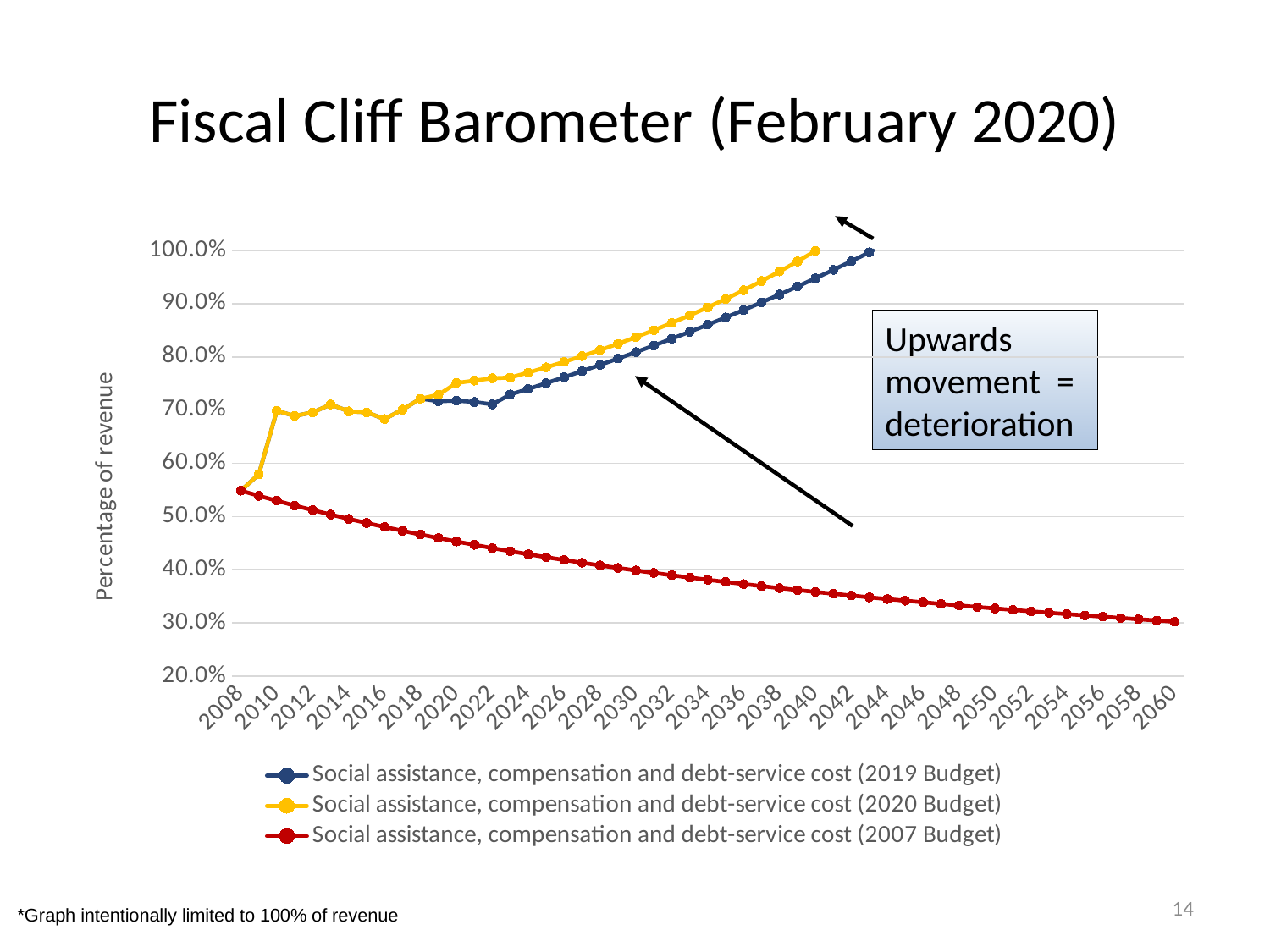

# Fiscal Cliff Barometer (February 2020)

### Chart

| Category | Social assistance, compensation and debt-service cost (2019 Budget) | Social assistance, compensation and debt-service cost (2020 Budget) | Social assistance, compensation and debt-service cost (2007 Budget) |
|---|---|---|---|
| 2008 | 0.5487037783482189 | 0.5487037783482189 | 0.5487037783482189 |
| 2009 | 0.5796038567323448 | 0.5796038567323448 | 0.5390081506453465 |
| 2010 | 0.6986007817605138 | 0.6986007817605138 | 0.5296764093991658 |
| 2011 | 0.6890989385374381 | 0.6890989385374381 | 0.5206916194668061 |
| 2012 | 0.6956642497168894 | 0.6956642497168894 | 0.5120376895327668 |
| 2013 | 0.7105847872051776 | 0.7105847872051776 | 0.5036993286295876 |
| 2014 | 0.6976235961071383 | 0.6976235961071383 | 0.495662004940585 |
| 2015 | 0.6958628875888698 | 0.6958628875888698 | 0.4879119067636613 |
| 2016 | 0.6832984276653592 | 0.6832984276653592 | 0.48043590552164306 |
| 2017 | 0.7009410350330786 | 0.7009410350330786 | 0.4732215207107113 |
| 2018 | 0.7214178606713172 | 0.7214178606713172 | 0.46625688668426435 |
| 2019 | 0.7165706283838378 | 0.7287868451386766 | 0.45953072117502186 |
| 2020 | 0.7176206615335617 | 0.7508982775082615 | 0.4530322954633605 |
| 2021 | 0.7151770286328711 | 0.7553460491632661 | 0.4467514061047681 |
| 2022 | 0.7108180941215427 | 0.7597167407535165 | 0.44067834813394524 |
| 2023 | 0.7294198037956079 | 0.7611502982205447 | 0.43480388966747097 |
| 2024 | 0.7395702770936865 | 0.770504378499405 | 0.4291192478311104 |
| 2025 | 0.7505672508825001 | 0.7803204772121312 | 0.4236160659417714 |
| 2026 | 0.7617421034953992 | 0.7906185670519327 | 0.418286391877845 |
| 2027 | 0.7732775196393304 | 0.8014195980175138 | 0.4131226575751883 |
| 2028 | 0.7849903668731922 | 0.812745543967653 | 0.40811765958934587 |
| 2029 | 0.7967704871301656 | 0.8246194514132101 | 0.40326454066776457 |
| 2030 | 0.8089042460518466 | 0.8370654906538432 | 0.39855677227874675 |
| 2031 | 0.821315176954437 | 0.8501090093718412 | 0.3939881380467172 |
| 2032 | 0.834111550675321 | 0.8637765888008959 | 0.38955271804605923 |
| 2033 | 0.8471837198753327 | 0.8780961025932638 | 0.38524487390831125 |
| 2034 | 0.8604786002579985 | 0.8930967785147162 | 0.3810592346999165 |
| 2035 | 0.8740664368398124 | 0.9088092631028635 | 0.3769906835299905 |
| 2036 | 0.8880276435700891 | 0.9252656894309562 | 0.37303434484972636 |
| 2037 | 0.9024279241803985 | 0.9424997481260818 | 0.3691855724070878 |
| 2038 | 0.9172042793323035 | 0.960546761797814 | 0.3654399378223767 |
| 2039 | 0.9323326055707233 | 0.9794437630408659 | 0.3617932197520799 |
| 2040 | 0.9477323466962763 | 0.9992295761831419 | 0.35824139361013335 |
| 2041 | 0.9635742923330046 | 1.0199449029588021 | 0.35478062181737485 |
| 2042 | 0.9798852645765564 | 1.0416324122945773 | 0.3514072445515066 |
| 2043 | 0.9965358719225955 | 1.0643368344065964 | 0.348117770971354 |
| 2044 | 1.013642235584233 | 1.0881050594144552 | 0.34490887089059724 |
| 2045 | 1.0312042585528765 | 1.1129862406891713 | 0.34177736687746385 |
| 2046 | 1.049246482658136 | 1.1390319031620666 | 0.3387202267581175 |
| 2047 | 1.0677027175420635 | 1.166296056832503 | 0.3357345565026524 |
| 2048 | 1.0866486931276105 | 1.1948353157238218 | 0.3328175934737222 |
| 2049 | 1.1061245978387566 | 1.2247090225487895 | 0.32996670001888456 |
| 2050 | 1.1260169759782255 | 1.2559793793583942 | 0.3271793573887454 |
| 2051 | 1.1464306266713338 | 1.2887115844609702 | 0.32445315996392843 |
| 2052 | 1.1674119697411622 | 1.3229739759124006 | 0.3217858097747989 |
| 2053 | 1.1889012537723838 | 1.358838181892568 | 0.3191751112987113 |
| 2054 | 1.2109382146687933 | 1.3963792782983513 | 0.3166189665203591 |
| 2055 | 1.2335614926388494 | 1.4356759538992994 | 0.3141153702415639 |
| 2056 | 1.2567728048266478 | 1.4768106834187371 | 0.3116624056275608 |
| 2057 | 1.2805602409973484 | 1.5198699089204386 | 0.3092582399775194 |
| 2058 | 1.304951956863154 | 1.564944229899251 | 0.3069011207076851 |
| 2059 | 1.3299444468848454 | 1.612128602493169 | 0.3045893715361373 |
| 2060 | 1.355596434944075 | 1.6615225482543683 | 0.3023213888587401 |
Upwards movement  = deterioration
14
*Graph intentionally limited to 100% of revenue